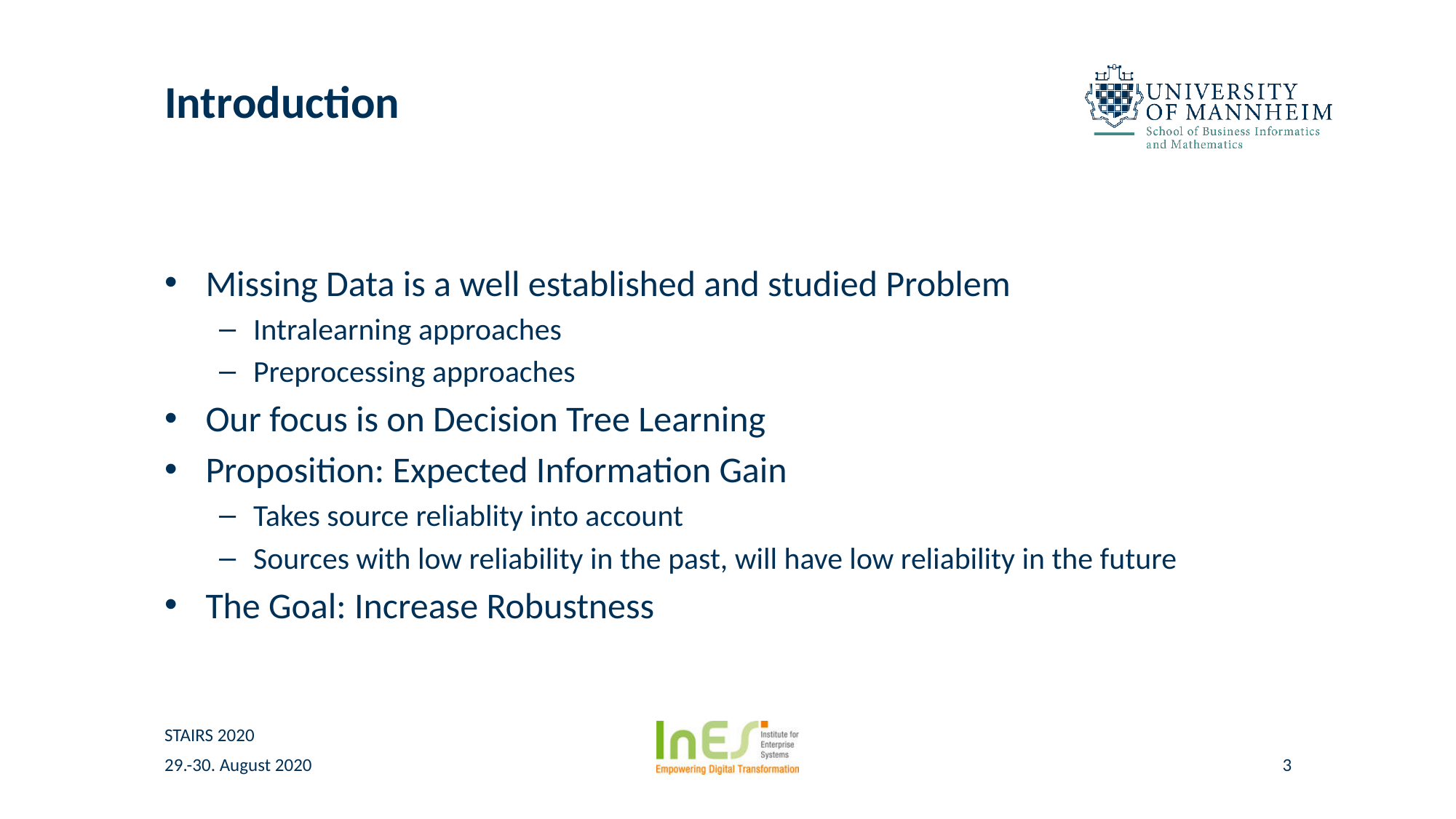

# Introduction
Missing Data is a well established and studied Problem
Intralearning approaches
Preprocessing approaches
Our focus is on Decision Tree Learning
Proposition: Expected Information Gain
Takes source reliablity into account
Sources with low reliability in the past, will have low reliability in the future
The Goal: Increase Robustness

STAIRS 2020
29.-30. August 2020

3